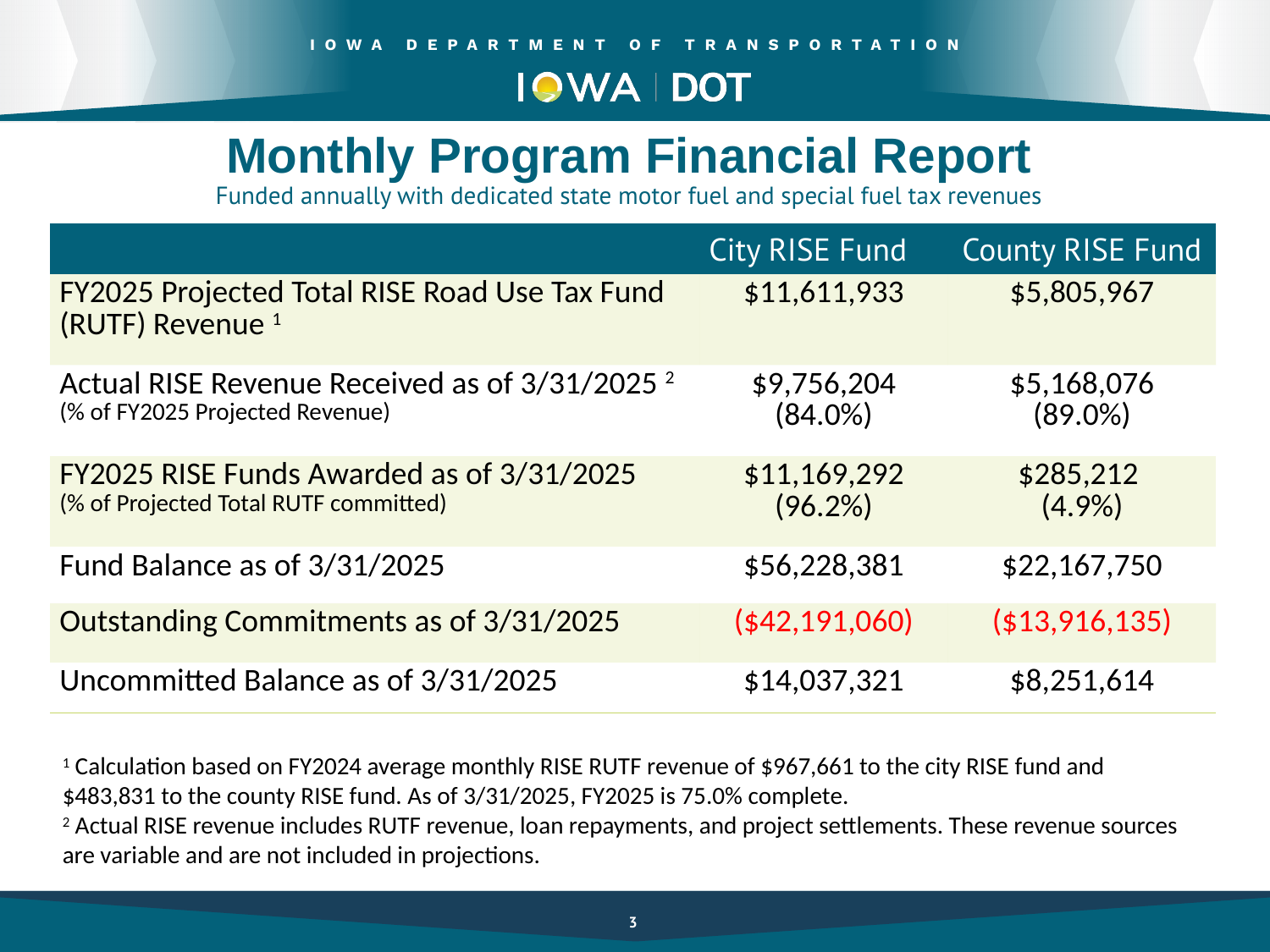

Monthly Program Financial Report
Funded annually with dedicated state motor fuel and special fuel tax revenues
|  | City RISE Fund | County RISE Fund |
| --- | --- | --- |
| FY2025 Projected Total RISE Road Use Tax Fund (RUTF) Revenue 1 | $11,611,933 | $5,805,967 |
| Actual RISE Revenue Received as of 3/31/2025 2 (% of FY2025 Projected Revenue) | $9,756,204 (84.0%) | $5,168,076 (89.0%) |
| FY2025 RISE Funds Awarded as of 3/31/2025 (% of Projected Total RUTF committed) | $11,169,292 (96.2%) | $285,212 (4.9%) |
| Fund Balance as of 3/31/2025 | $56,228,381 | $22,167,750 |
| Outstanding Commitments as of 3/31/2025 | ($42,191,060) | ($13,916,135) |
| Uncommitted Balance as of 3/31/2025 | $14,037,321 | $8,251,614 |
1 Calculation based on FY2024 average monthly RISE RUTF revenue of $967,661 to the city RISE fund and $483,831 to the county RISE fund. As of 3/31/2025, FY2025 is 75.0% complete.
2 Actual RISE revenue includes RUTF revenue, loan repayments, and project settlements. These revenue sources are variable and are not included in projections.
3
3